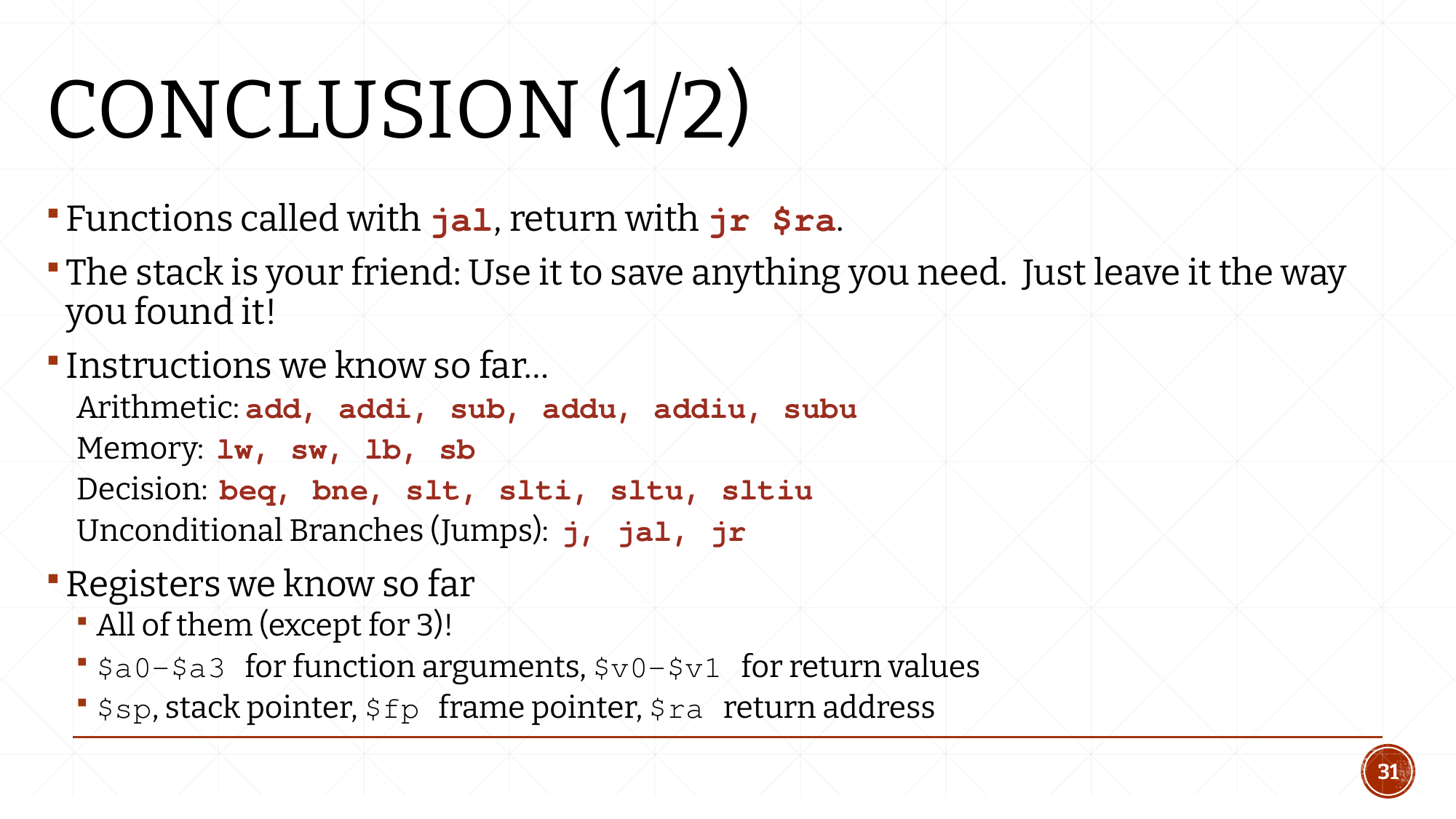

# Conclusion (1/2)
Functions called with jal, return with jr $ra.
The stack is your friend: Use it to save anything you need.  Just leave it the way you found it!
Instructions we know so far…
Arithmetic: add, addi, sub, addu, addiu, subu
Memory:  lw, sw, lb, sb
Decision:  beq, bne, slt, slti, sltu, sltiu
Unconditional Branches (Jumps):  j, jal, jr
Registers we know so far
All of them (except for 3)!
$a0-$a3 for function arguments, $v0-$v1 for return values
$sp, stack pointer, $fp frame pointer, $ra return address

31